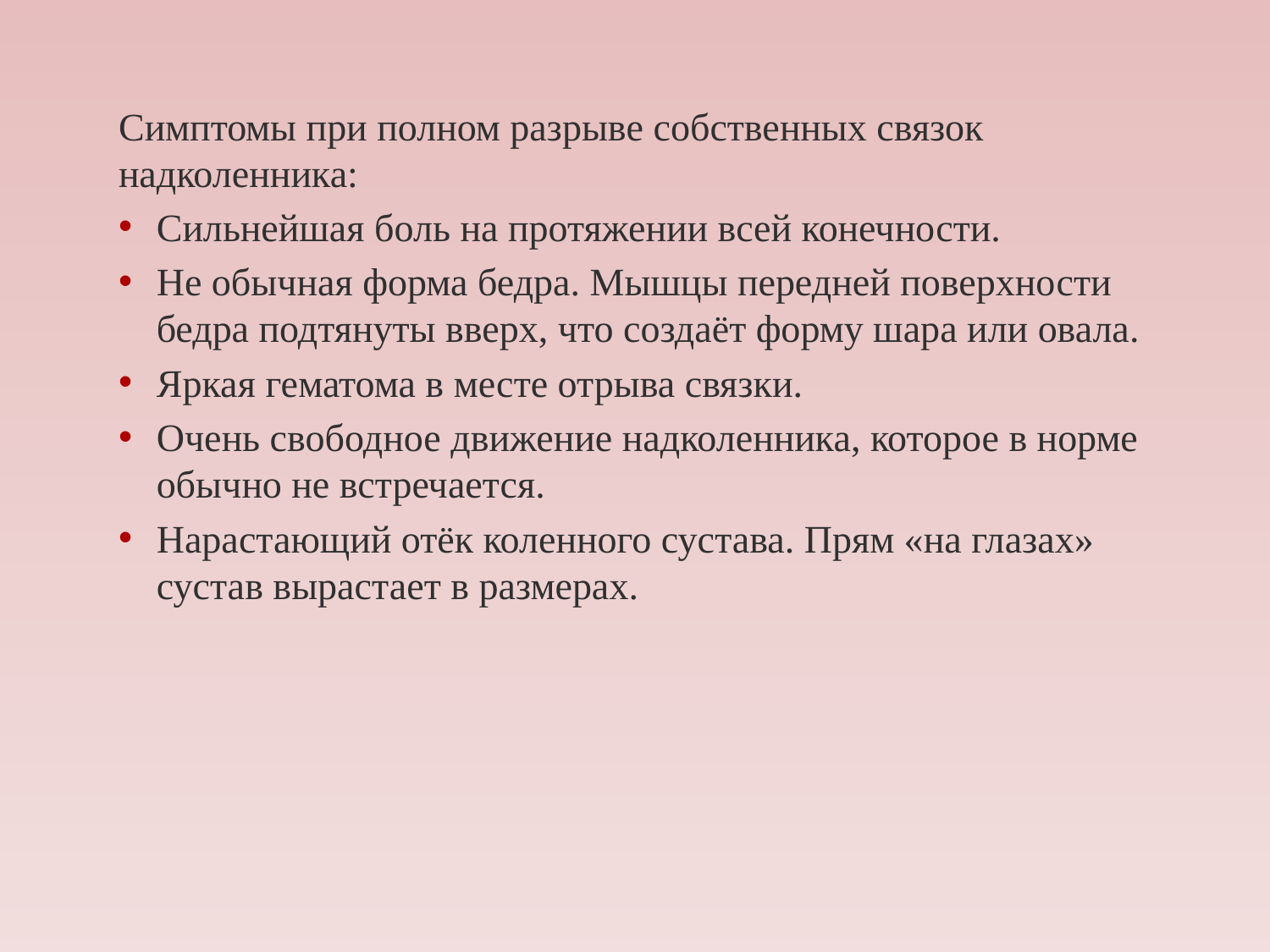

Симптомы при полном разрыве собственных связок надколенника:
Сильнейшая боль на протяжении всей конечности.
Не обычная форма бедра. Мышцы передней поверхности бедра подтянуты вверх, что создаёт форму шара или овала.
Яркая гематома в месте отрыва связки.
Очень свободное движение надколенника, которое в норме обычно не встречается.
Нарастающий отёк коленного сустава. Прям «на глазах» сустав вырастает в размерах.

#